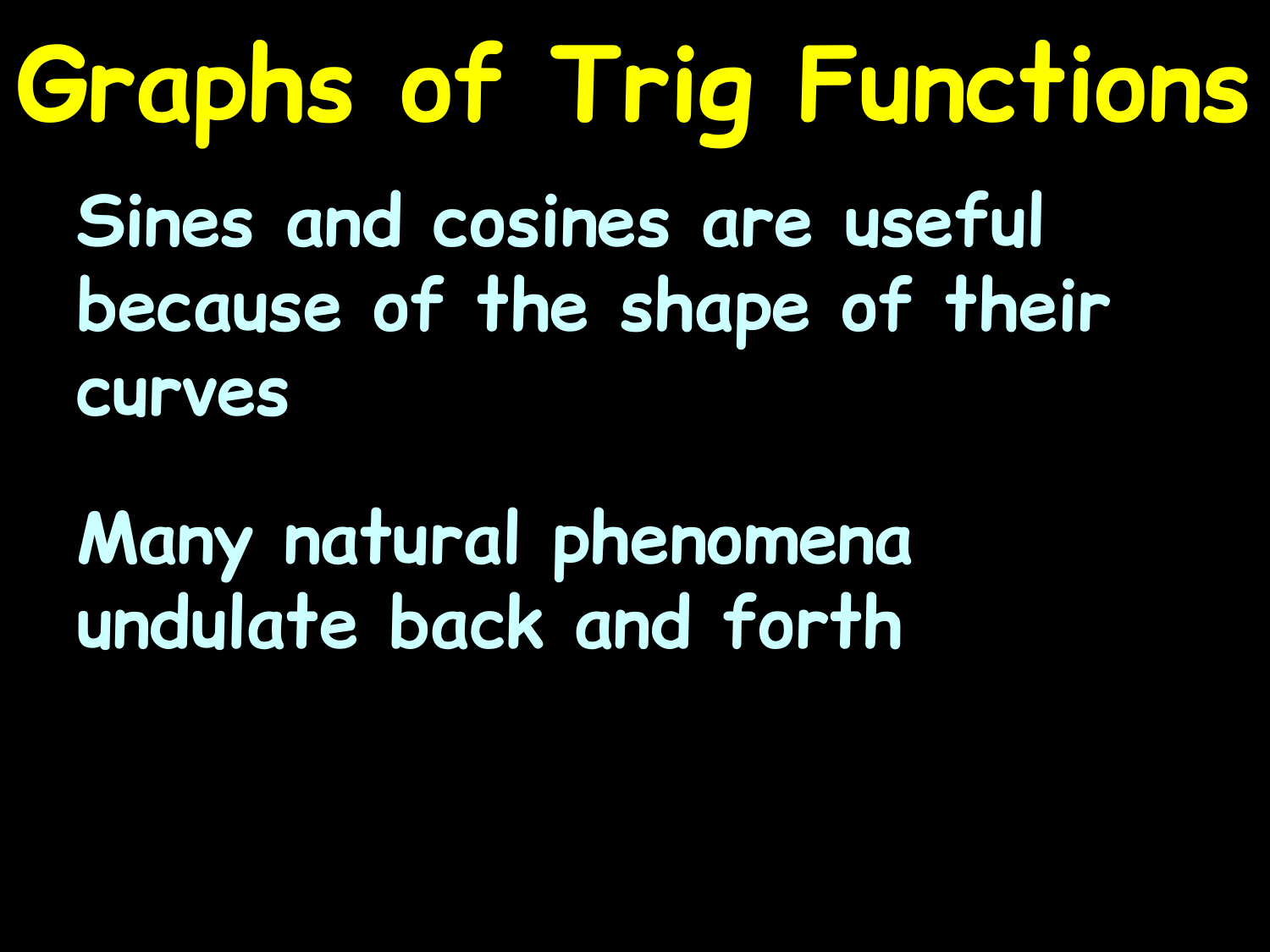

# Graphs of Trig Functions
Sines and cosines are useful because of the shape of their curves

Many natural phenomena undulate back and forth